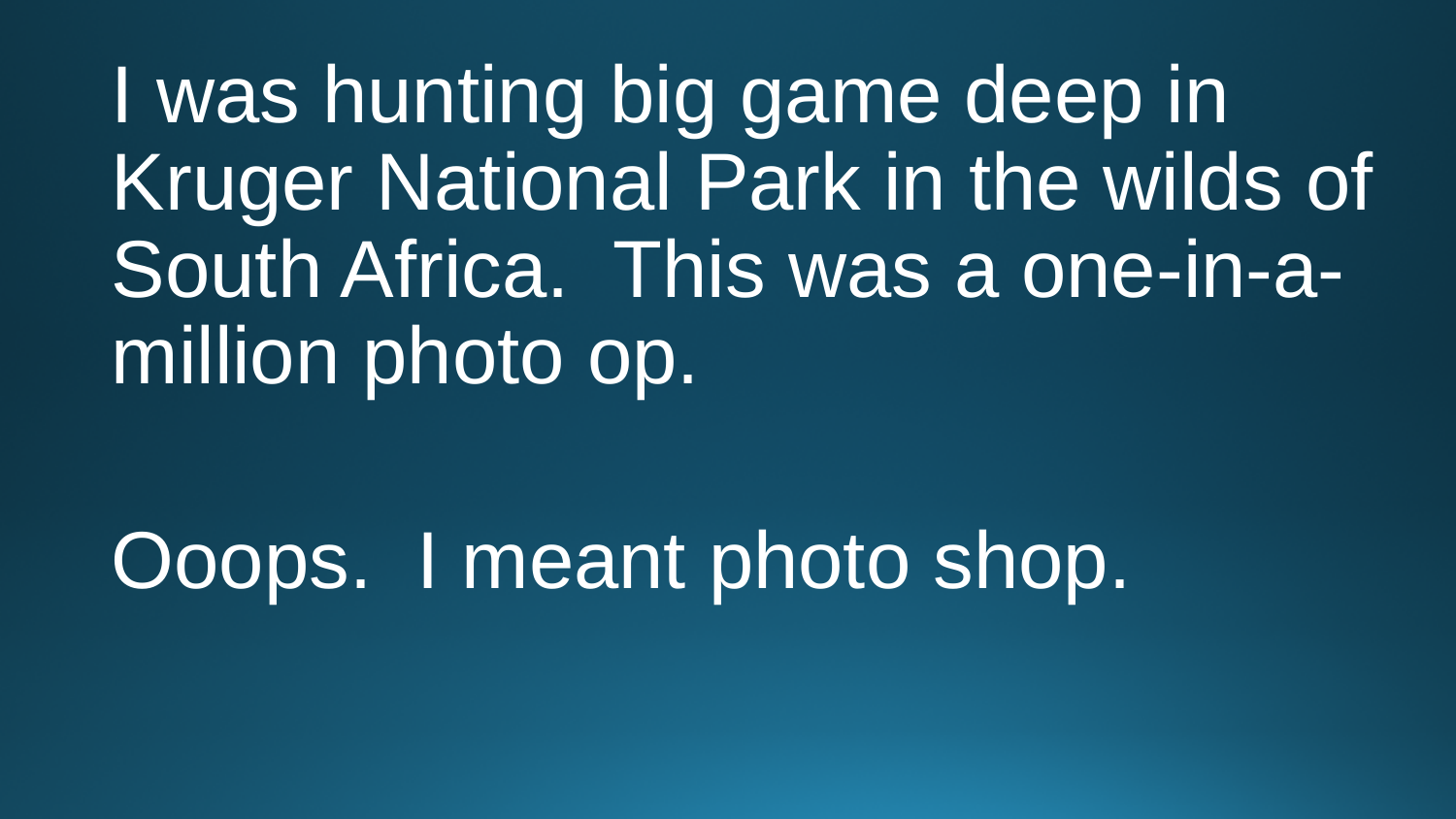

I was hunting big game deep in Kruger National Park in the wilds of South Africa.  This was a one-in-a-million photo op.

Ooops.  I meant photo shop.